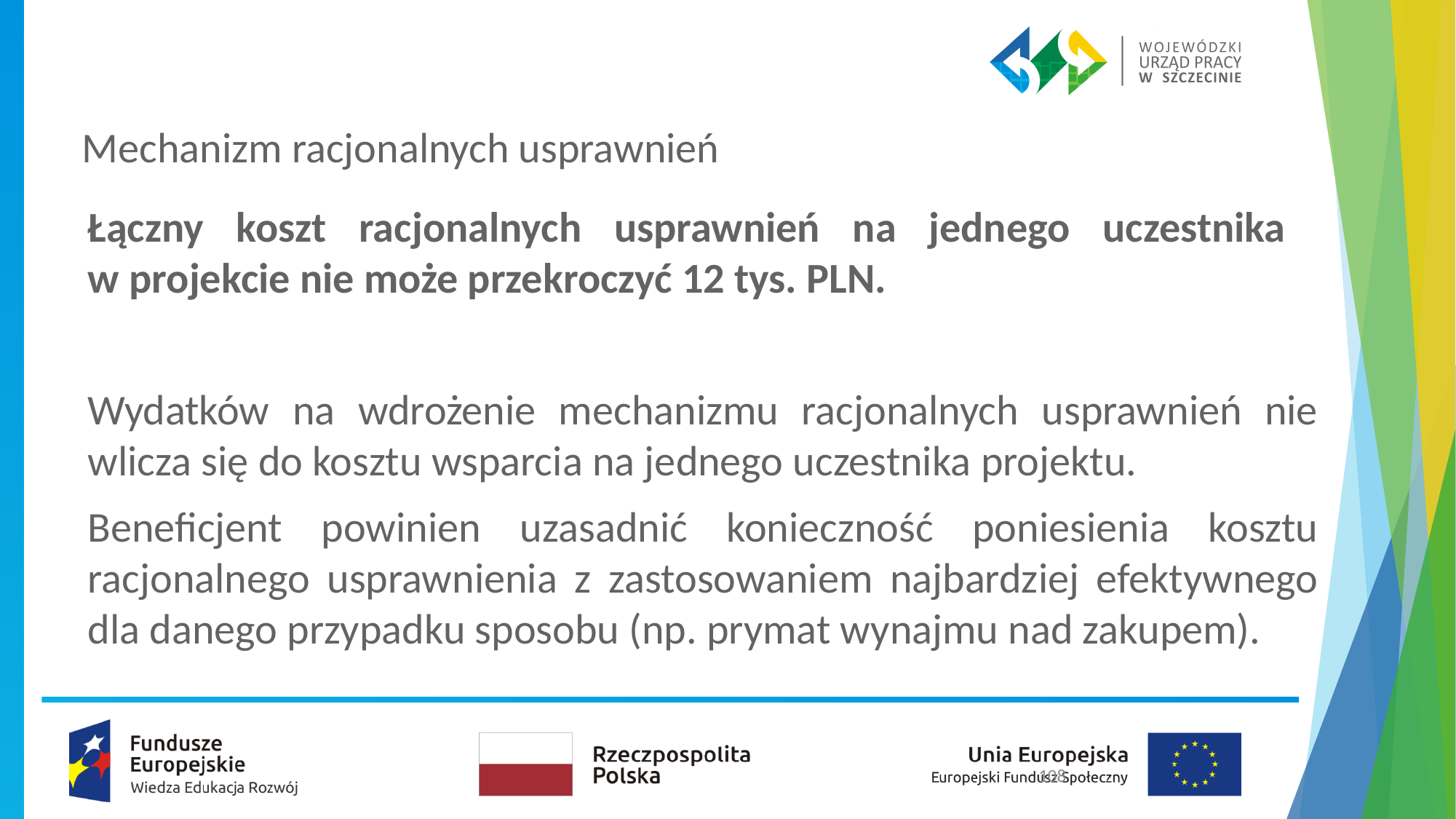

# Mechanizm racjonalnych usprawnień
Łączny koszt racjonalnych usprawnień na jednego uczestnika
w projekcie nie może przekroczyć 12 tys. PLN.

Wydatków na wdrożenie mechanizmu racjonalnych usprawnień nie wlicza się do kosztu wsparcia na jednego uczestnika projektu.
Beneficjent powinien uzasadnić konieczność poniesienia kosztu racjonalnego usprawnienia z zastosowaniem najbardziej efektywnego dla danego przypadku sposobu (np. prymat wynajmu nad zakupem).

108